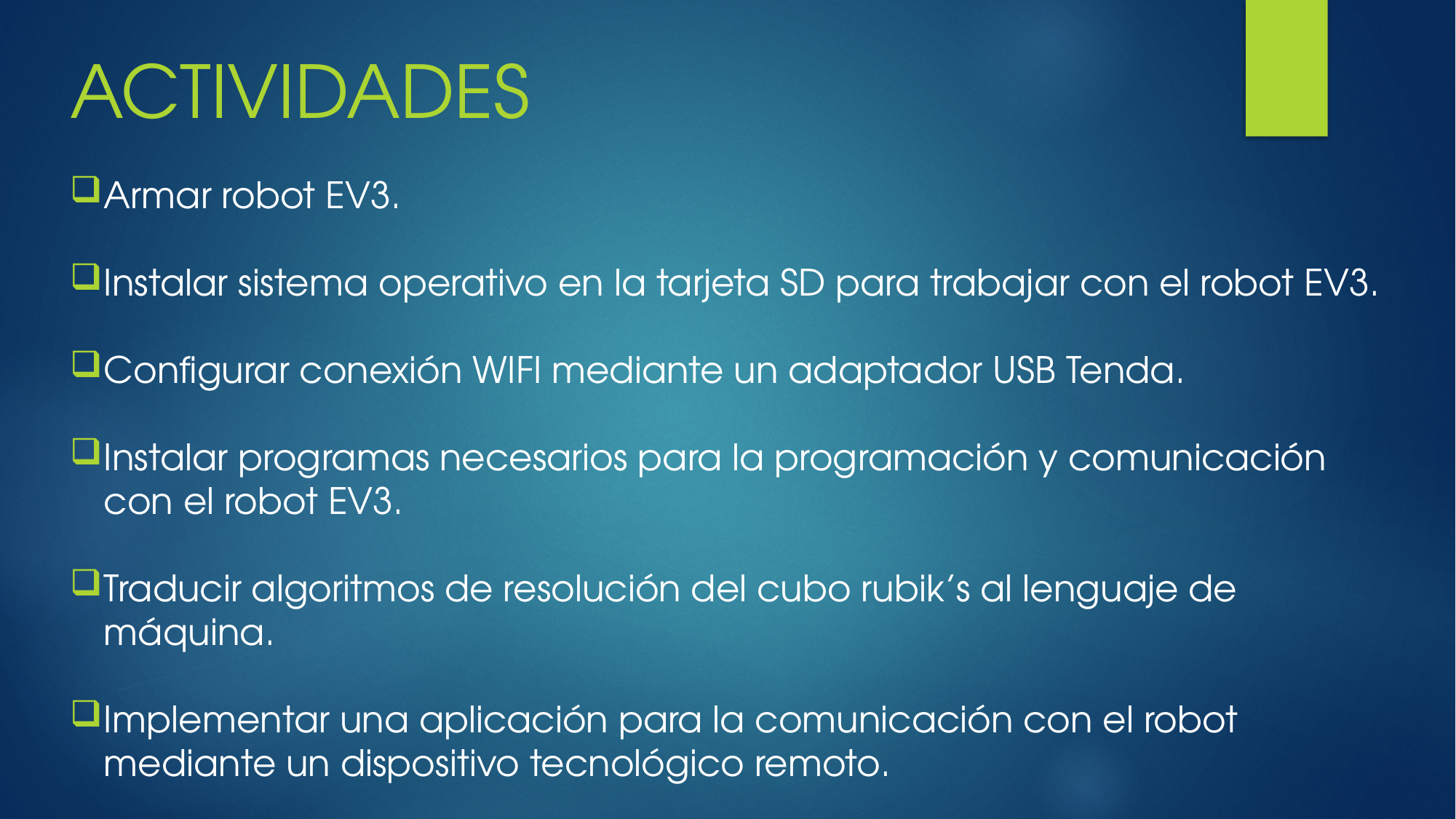

ACTIVIDADES
Armar robot EV3.

Instalar sistema operativo en la tarjeta SD para trabajar con el robot EV3.

Configurar conexión WIFI mediante un adaptador USB Tenda.

Instalar programas necesarios para la programación y comunicación con el robot EV3.

Traducir algoritmos de resolución del cubo rubik’s al lenguaje de máquina.

Implementar una aplicación para la comunicación con el robot mediante un dispositivo tecnológico remoto.